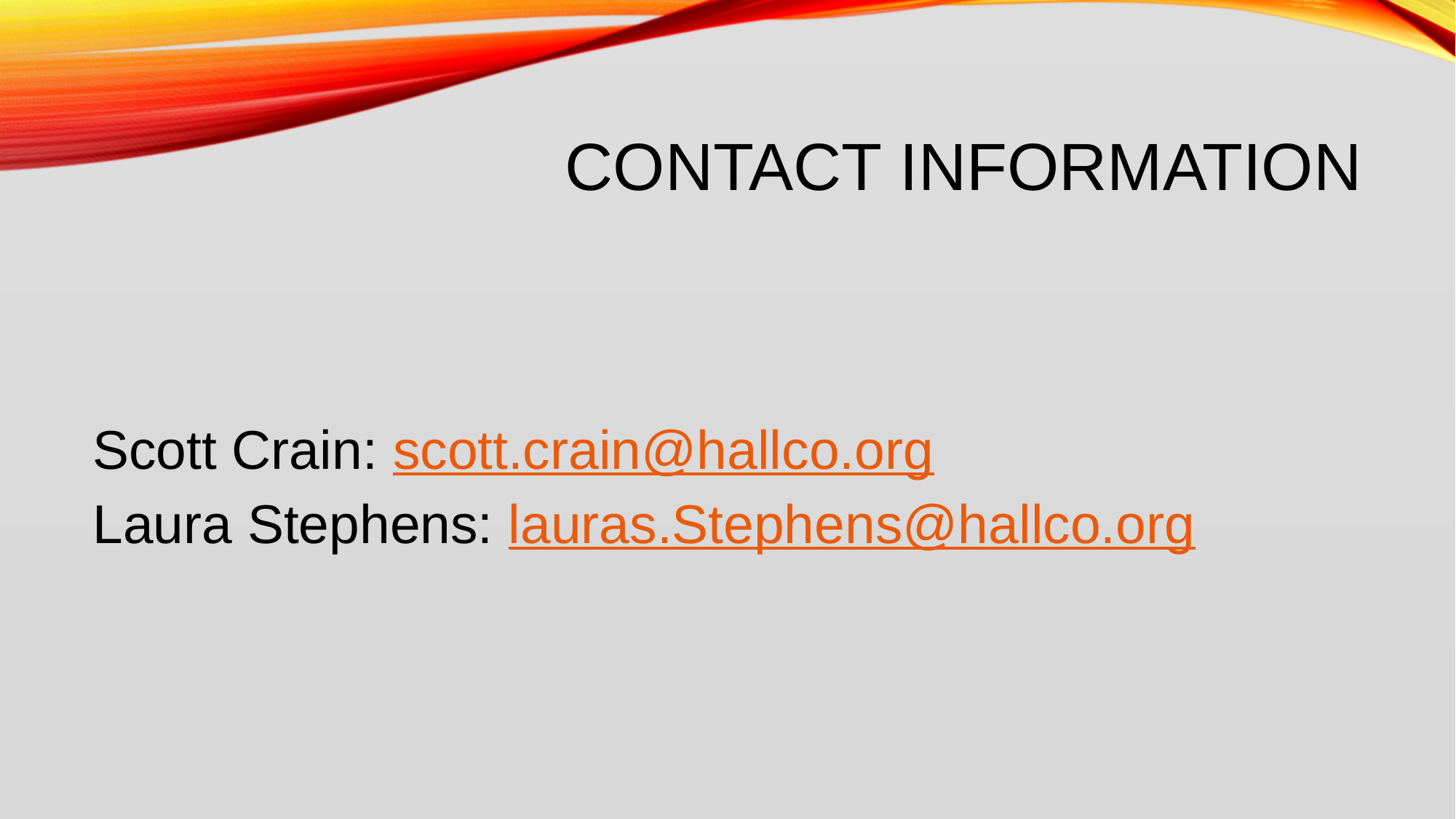

# Contact Information

Scott Crain: scott.crain@hallco.org
Laura Stephens: lauras.Stephens@hallco.org